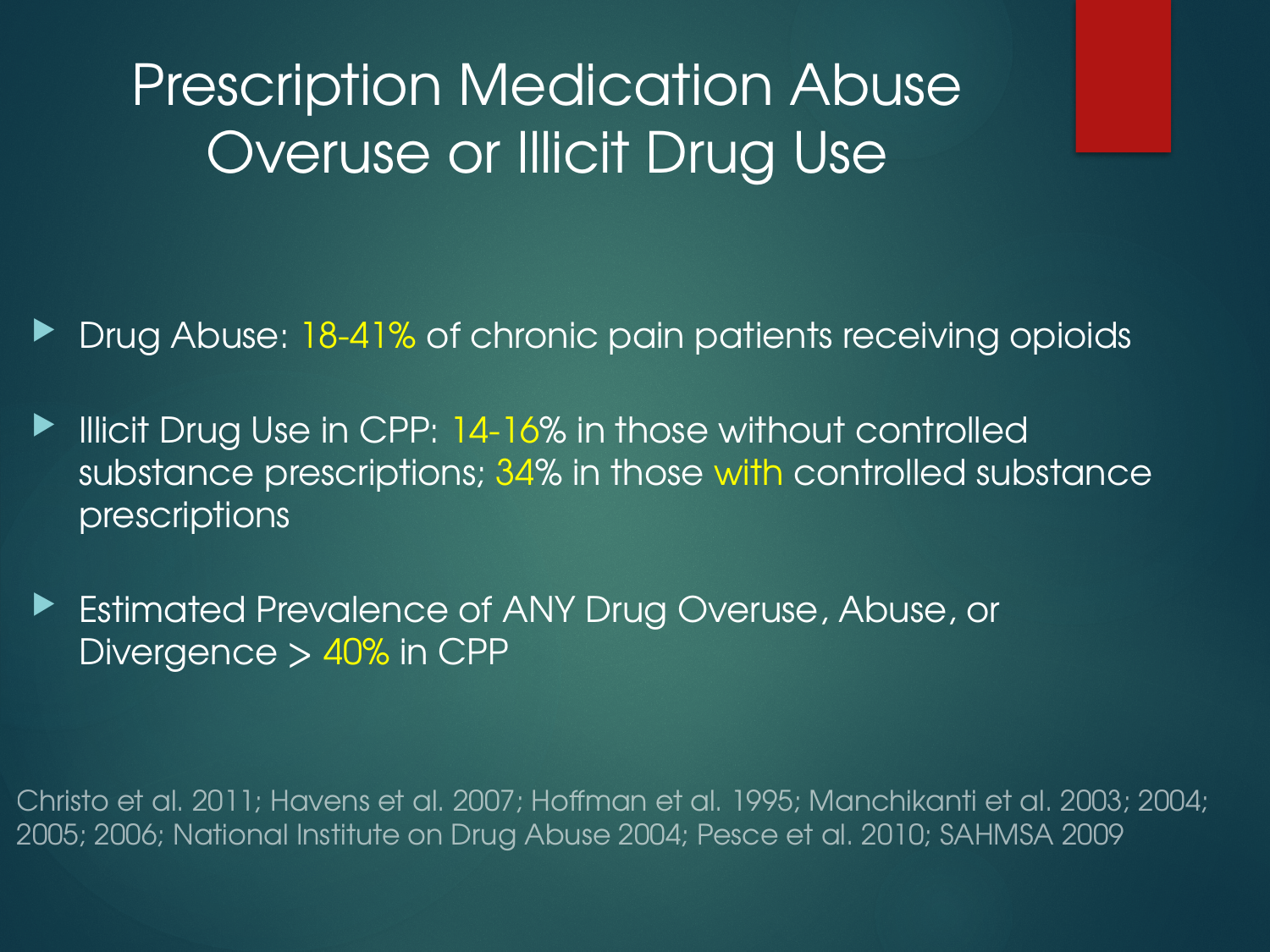

# Prescription Medication Abuse Overuse or Illicit Drug Use
Drug Abuse: 18-41% of chronic pain patients receiving opioids

Illicit Drug Use in CPP: 14-16% in those without controlled substance prescriptions; 34% in those with controlled substance prescriptions

Estimated Prevalence of ANY Drug Overuse, Abuse, or Divergence > 40% in CPP
Christo et al. 2011; Havens et al. 2007; Hoffman et al. 1995; Manchikanti et al. 2003; 2004; 2005; 2006; National Institute on Drug Abuse 2004; Pesce et al. 2010; SAHMSA 2009